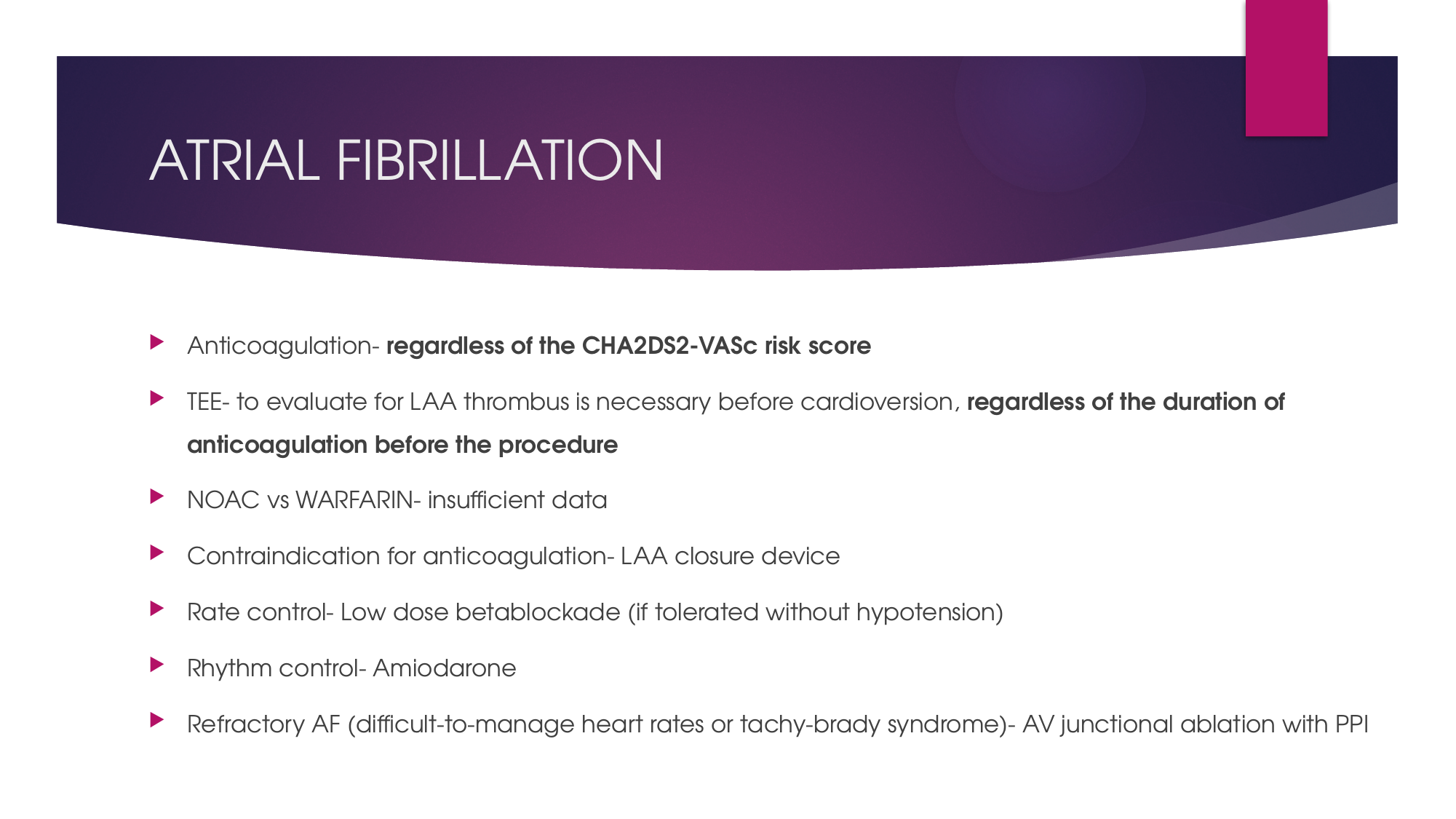

# ATRIAL FIBRILLATION
Anticoagulation- regardless of the CHA2DS2-VASc risk score
TEE- to evaluate for LAA thrombus is necessary before cardioversion, regardless of the duration of anticoagulation before the procedure
NOAC vs WARFARIN- insufficient data
Contraindication for anticoagulation- LAA closure device
Rate control- Low dose betablockade (if tolerated without hypotension)
Rhythm control- Amiodarone
Refractory AF (difficult-to-manage heart rates or tachy-brady syndrome)- AV junctional ablation with PPI